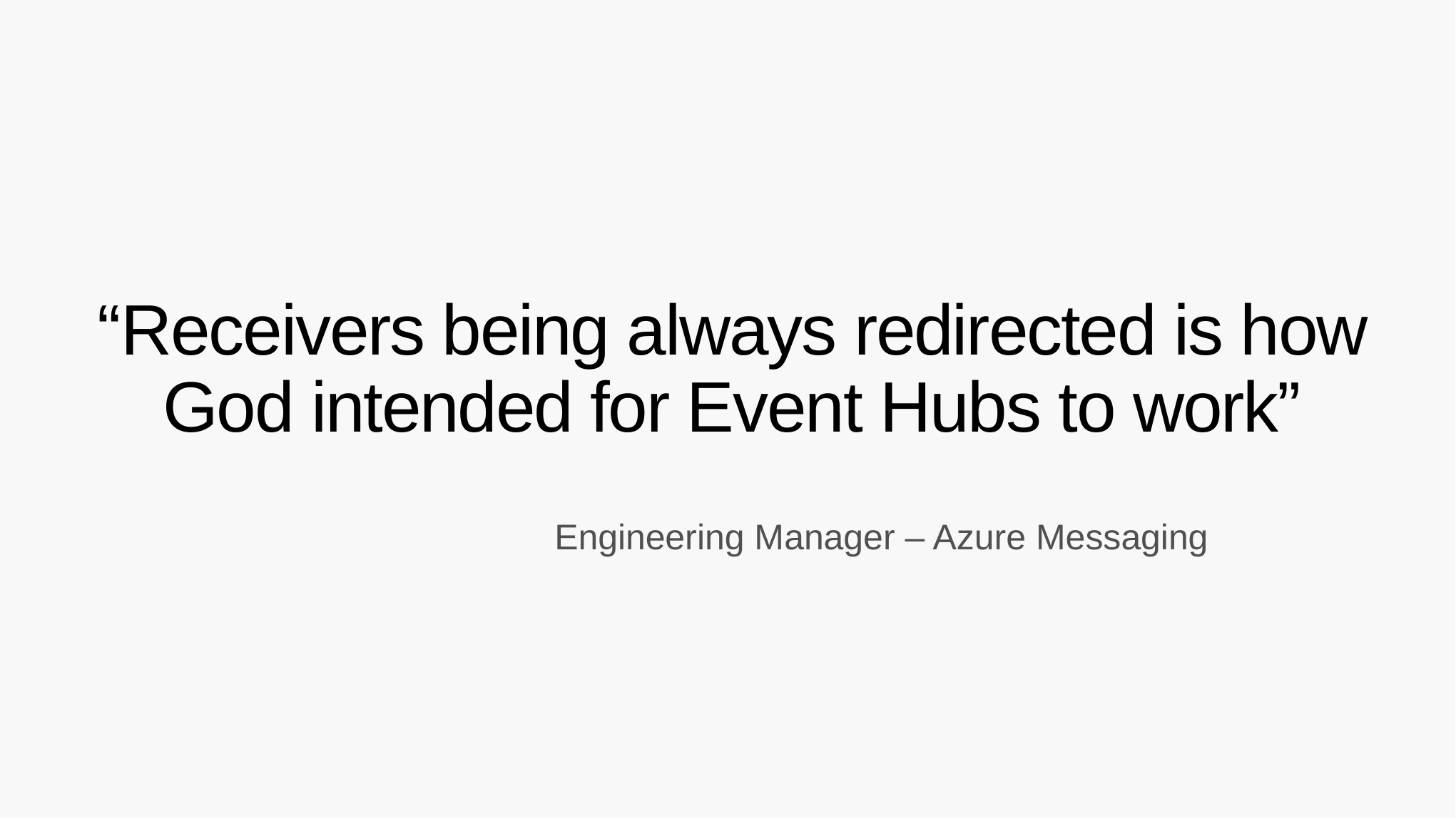

# “Receivers being always redirected is how God intended for Event Hubs to work”
Engineering Manager – Azure Messaging